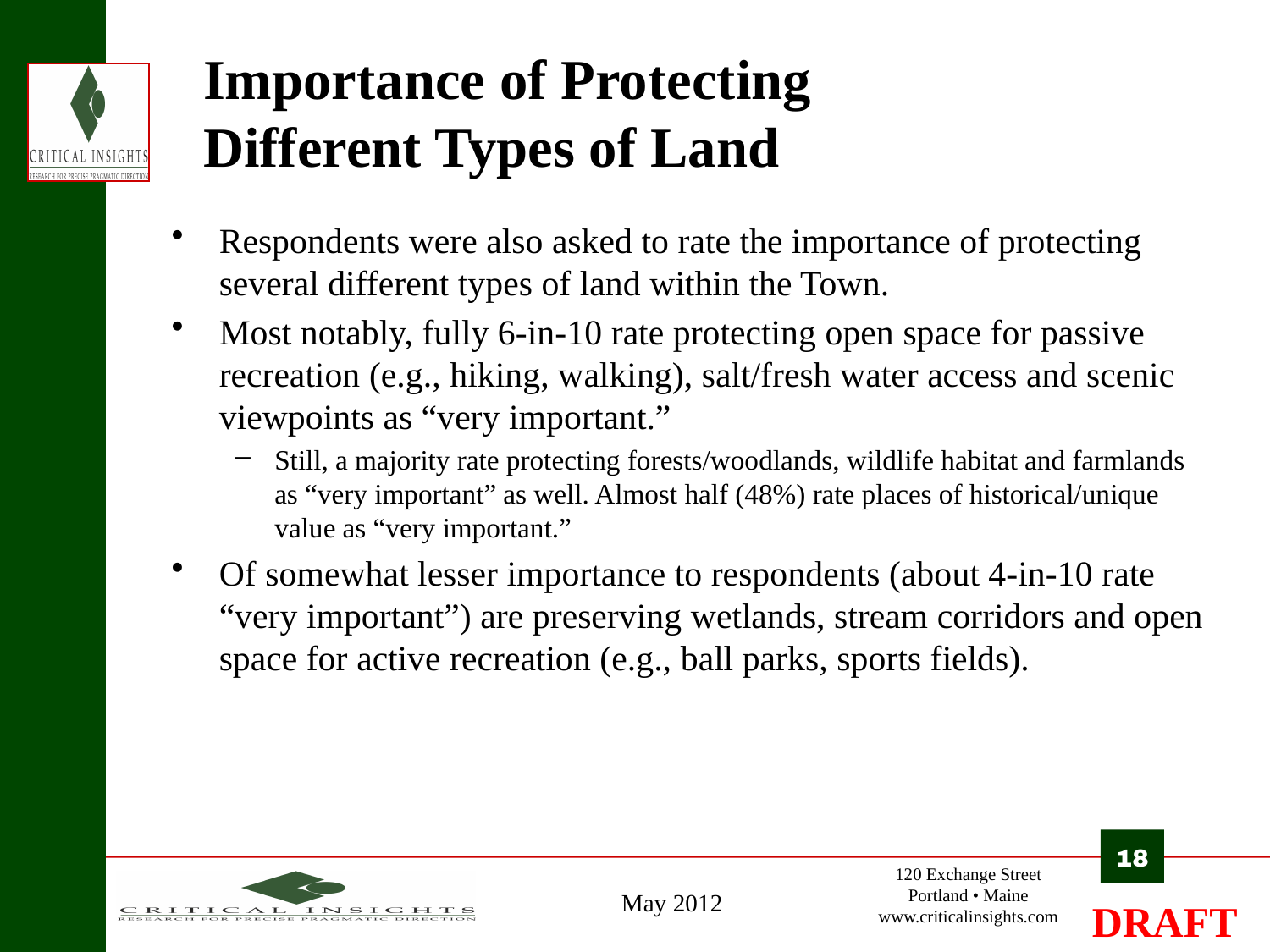

# Importance of Protecting Different Types of Land
Respondents were also asked to rate the importance of protecting several different types of land within the Town.
Most notably, fully 6-in-10 rate protecting open space for passive recreation (e.g., hiking, walking), salt/fresh water access and scenic viewpoints as “very important.”
Still, a majority rate protecting forests/woodlands, wildlife habitat and farmlands as “very important” as well. Almost half (48%) rate places of historical/unique value as “very important.”
Of somewhat lesser importance to respondents (about 4-in-10 rate “very important”) are preserving wetlands, stream corridors and open space for active recreation (e.g., ball parks, sports fields).
18
May 2012